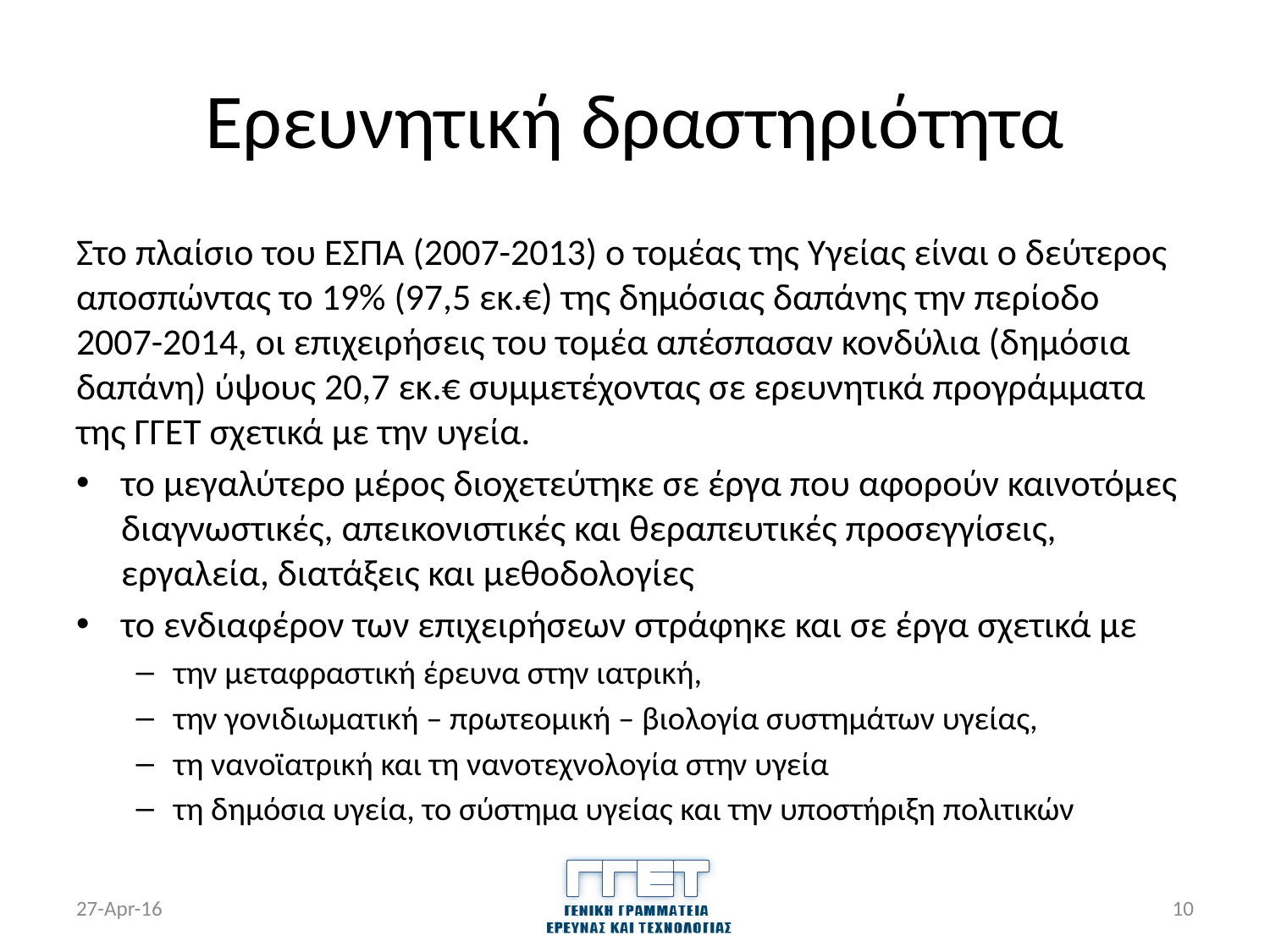

# Ερευνητική δραστηριότητα
Στο πλαίσιο του ΕΣΠΑ (2007-2013) ο τομέας της Υγείας είναι ο δεύτερος αποσπώντας το 19% (97,5 εκ.€) της δημόσιας δαπάνης την περίοδο 2007-2014, οι επιχειρήσεις του τομέα απέσπασαν κονδύλια (δημόσια δαπάνη) ύψους 20,7 εκ.€ συμμετέχοντας σε ερευνητικά προγράμματα της ΓΓΕΤ σχετικά με την υγεία.
το μεγαλύτερο μέρος διοχετεύτηκε σε έργα που αφορούν καινοτόμες διαγνωστικές, απεικονιστικές και θεραπευτικές προσεγγίσεις, εργαλεία, διατάξεις και μεθοδολογίες
το ενδιαφέρον των επιχειρήσεων στράφηκε και σε έργα σχετικά με
την μεταφραστική έρευνα στην ιατρική,
την γονιδιωματική – πρωτεομική – βιολογία συστημάτων υγείας,
τη νανοϊατρική και τη νανοτεχνολογία στην υγεία
τη δημόσια υγεία, το σύστημα υγείας και την υποστήριξη πολιτικών
27-Apr-16
10